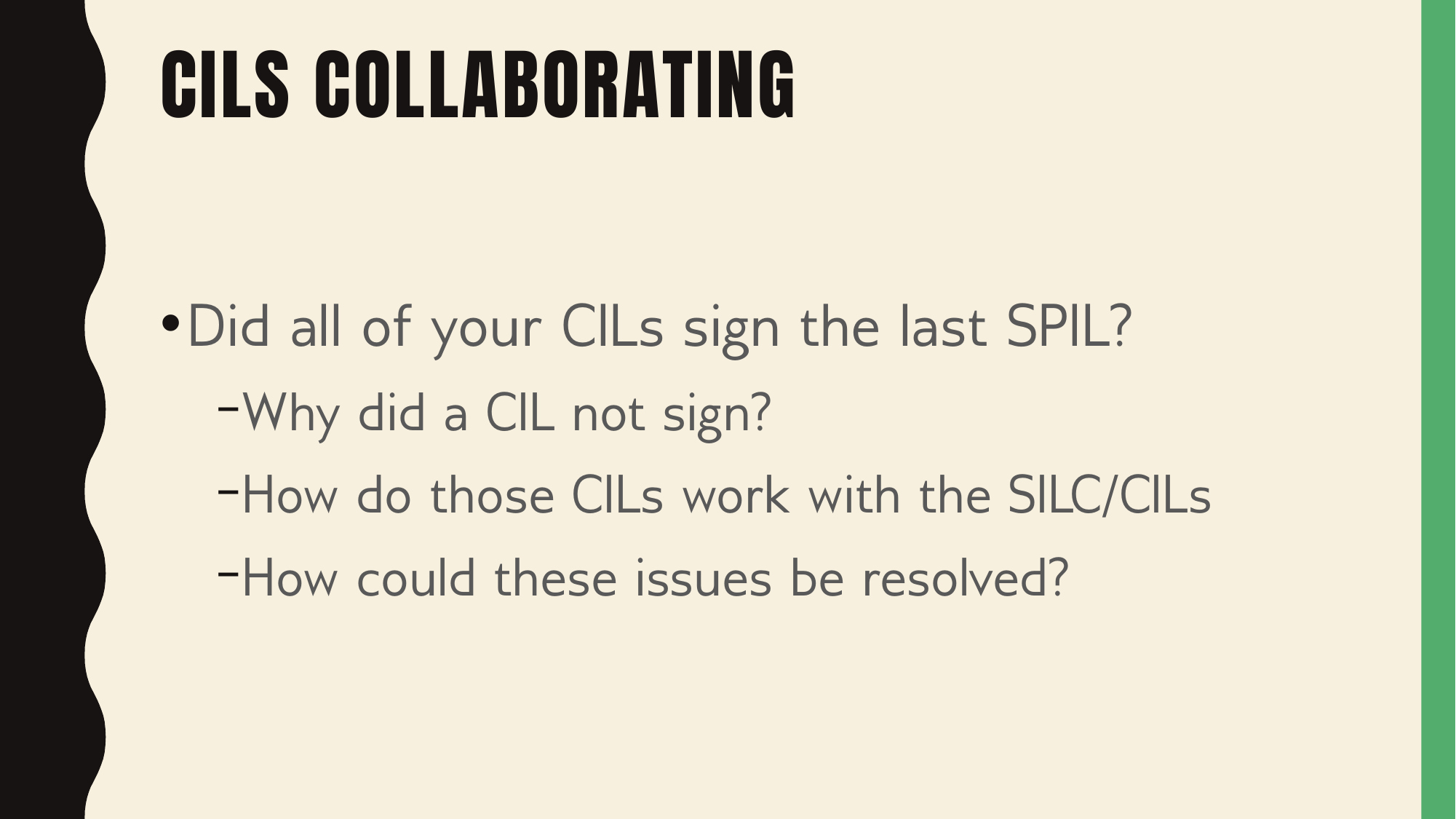

# CILs collaborating
Did all of your CILs sign the last SPIL?
Why did a CIL not sign?
How do those CILs work with the SILC/CILs
How could these issues be resolved?